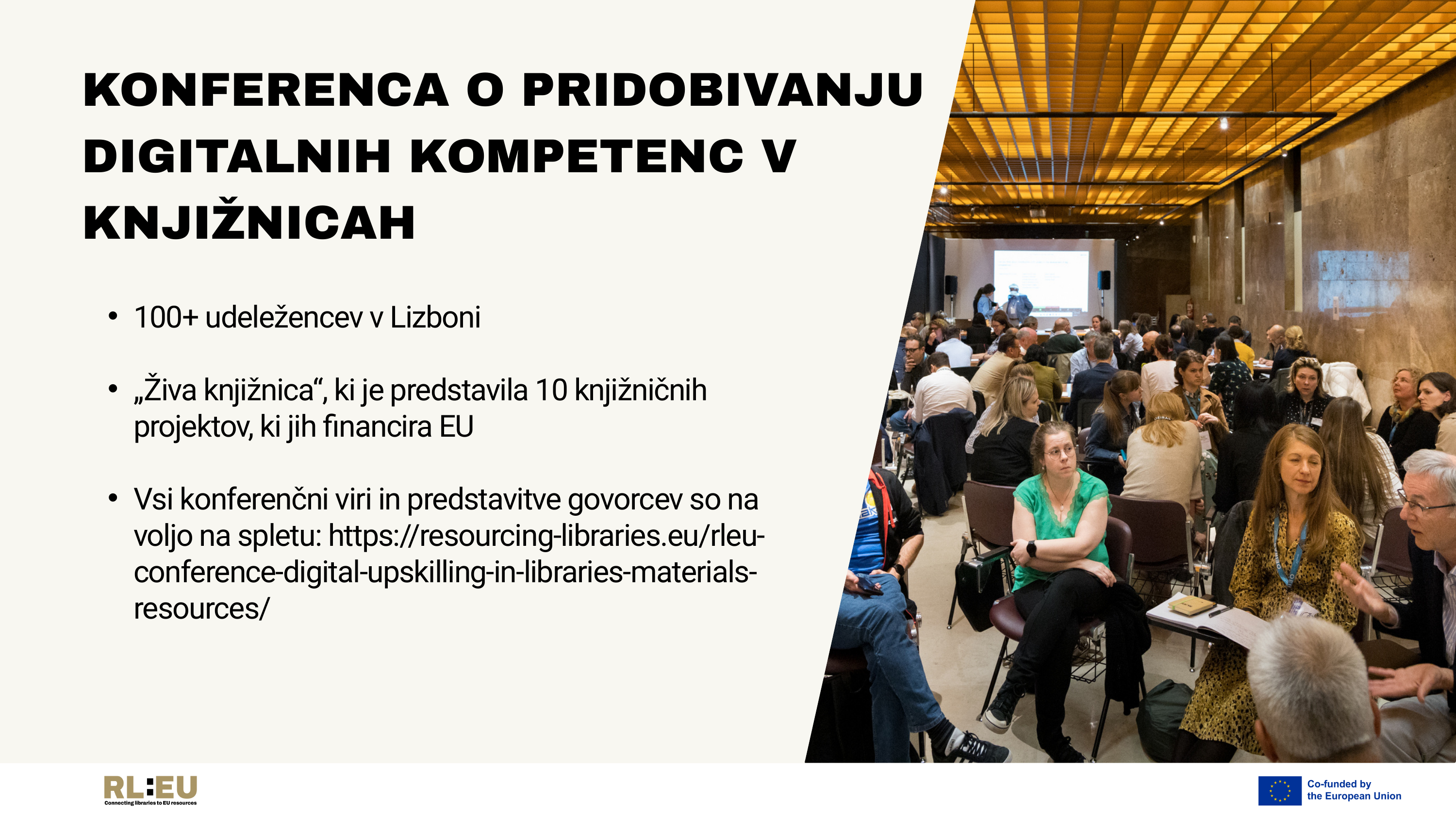

KONFERENCA O PRIDOBIVANJU DIGITALNIH KOMPETENC V KNJIŽNICAH
100+ udeležencev v Lizboni

„Živa knjižnica“, ki je predstavila 10 knjižničnih projektov, ki jih financira EU

Vsi konferenčni viri in predstavitve govorcev so na voljo na spletu: https://resourcing-libraries.eu/rleu-conference-digital-upskilling-in-libraries-materials-resources/